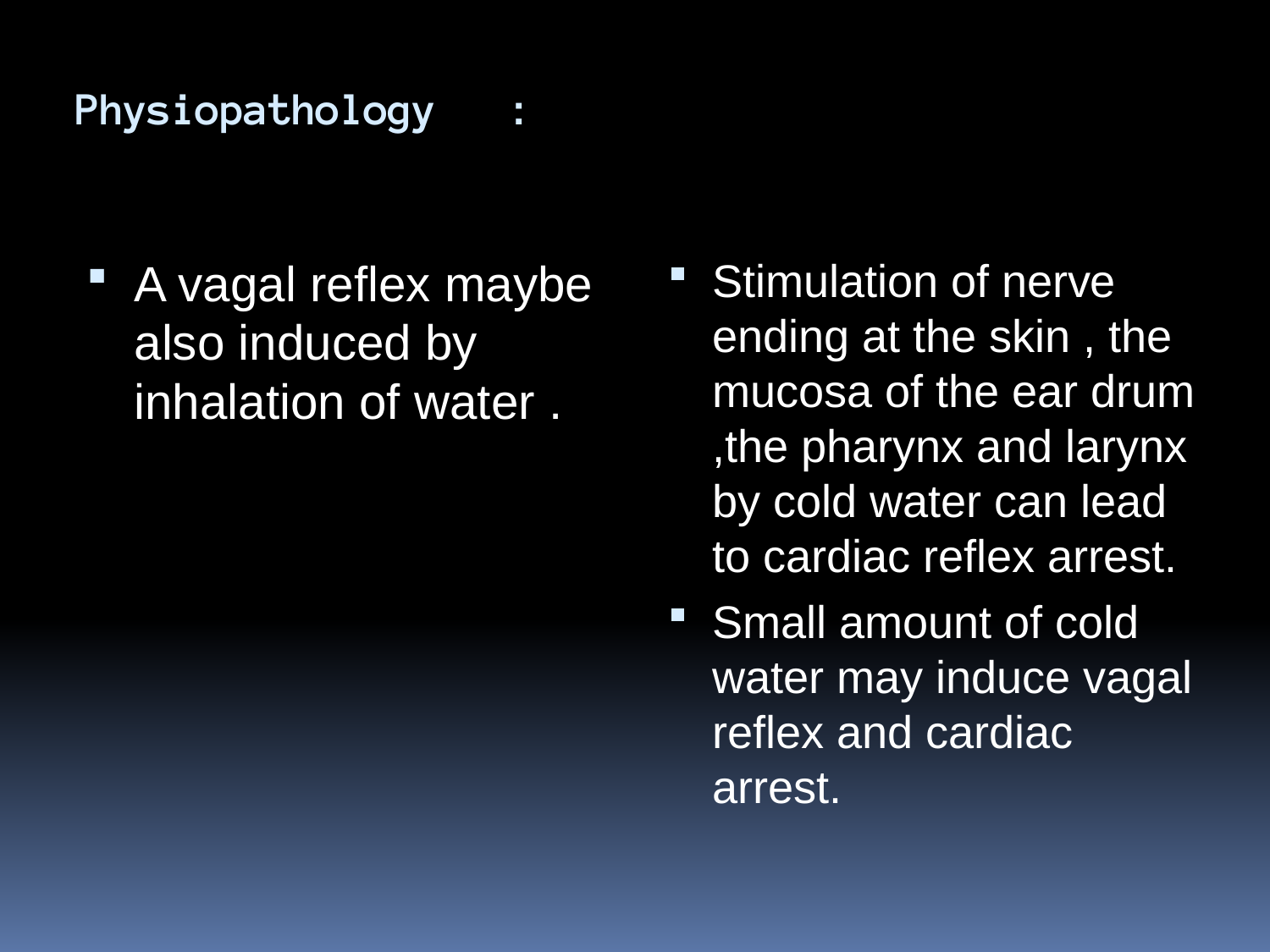

# Physiopathology   :
A vagal reflex maybe also induced by inhalation of water .

Stimulation of nerve ending at the skin , the mucosa of the ear drum ,the pharynx and larynx by cold water can lead to cardiac reflex arrest.
Small amount of cold water may induce vagal reflex and cardiac arrest.